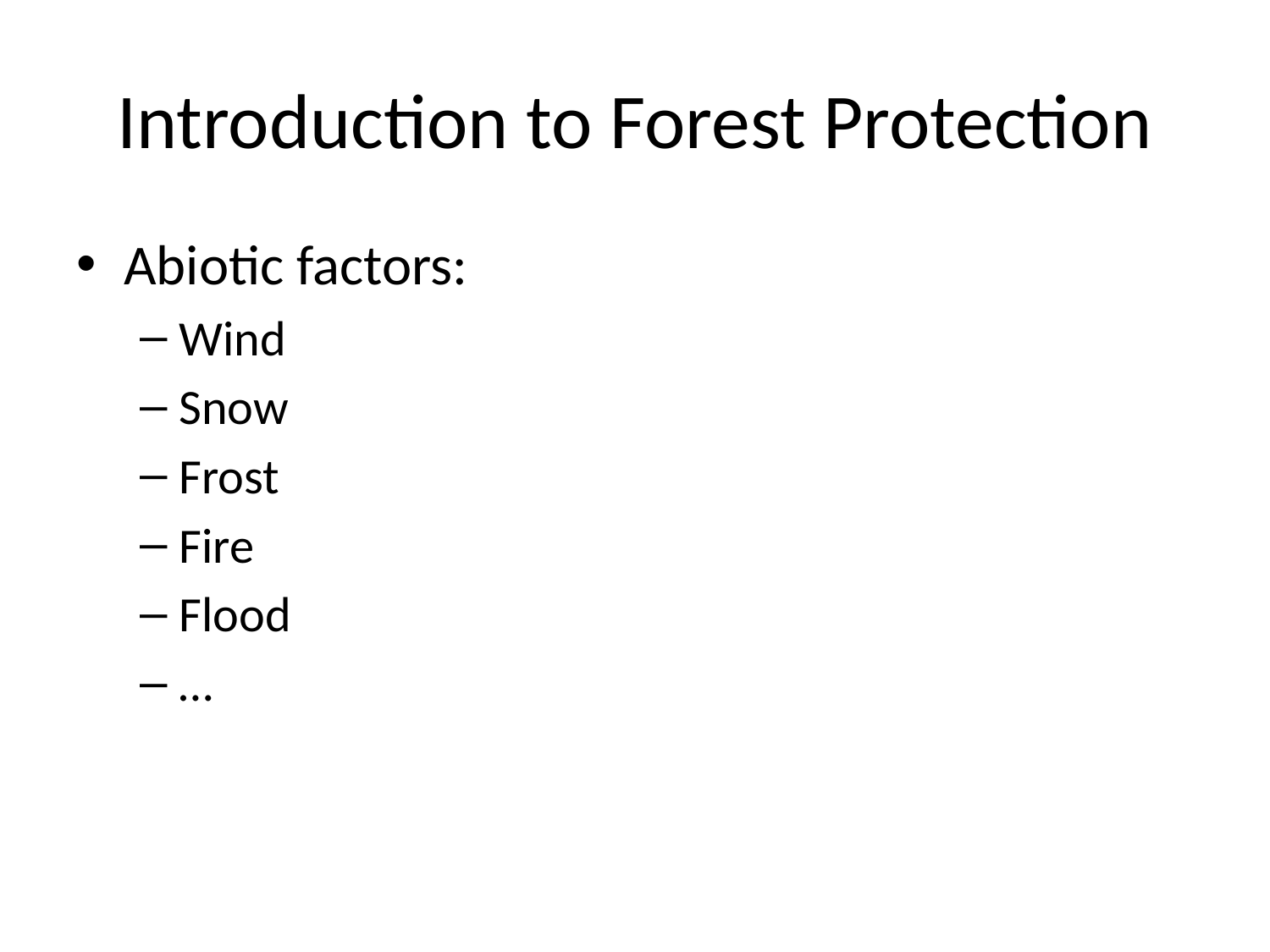

# Introduction to Forest Protection
Abiotic factors:
Wind
Snow
Frost
Fire
Flood
…